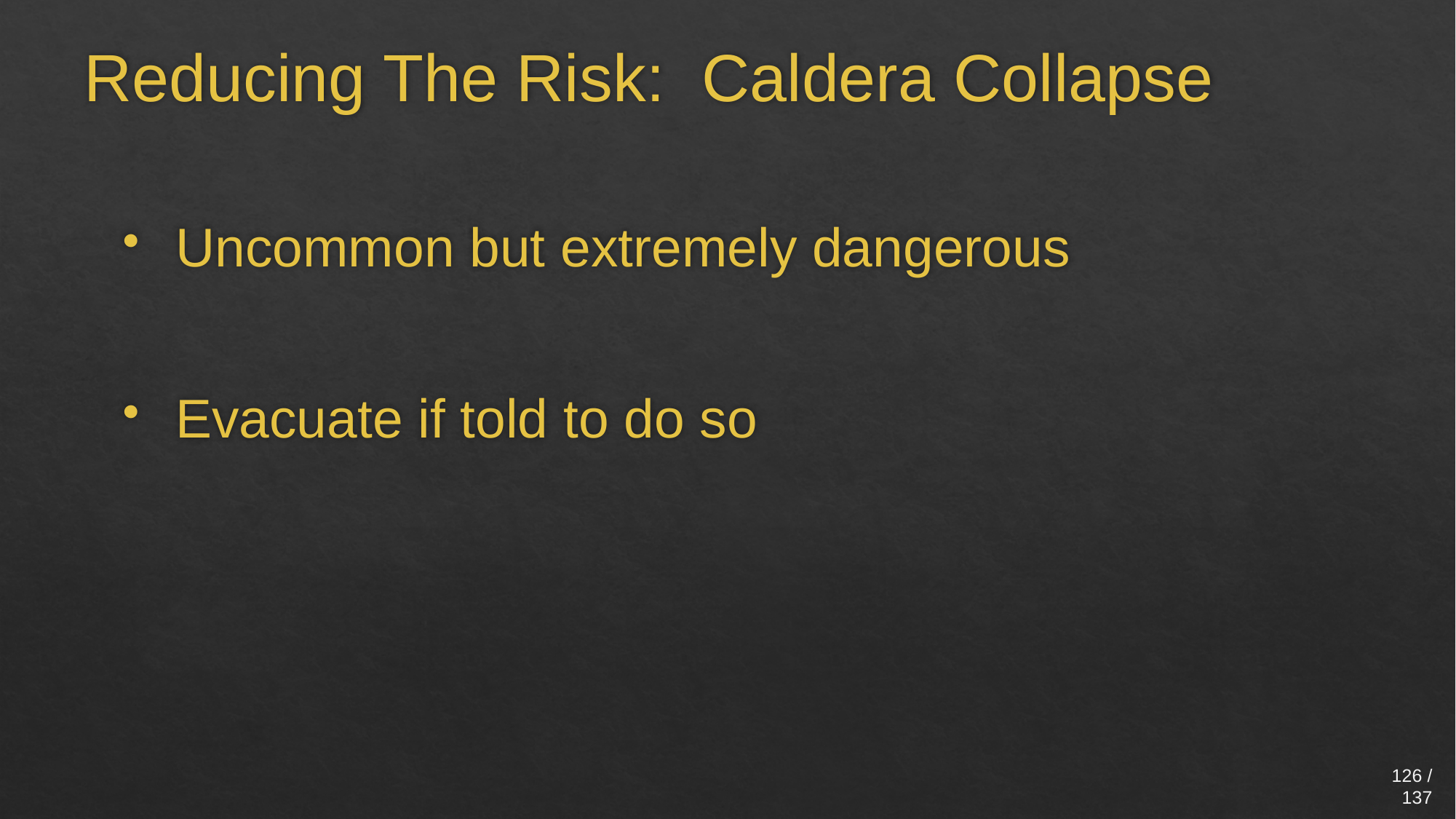

# Reducing The Risk:  Caldera Collapse
Uncommon but extremely dangerous

Evacuate if told to do so
126